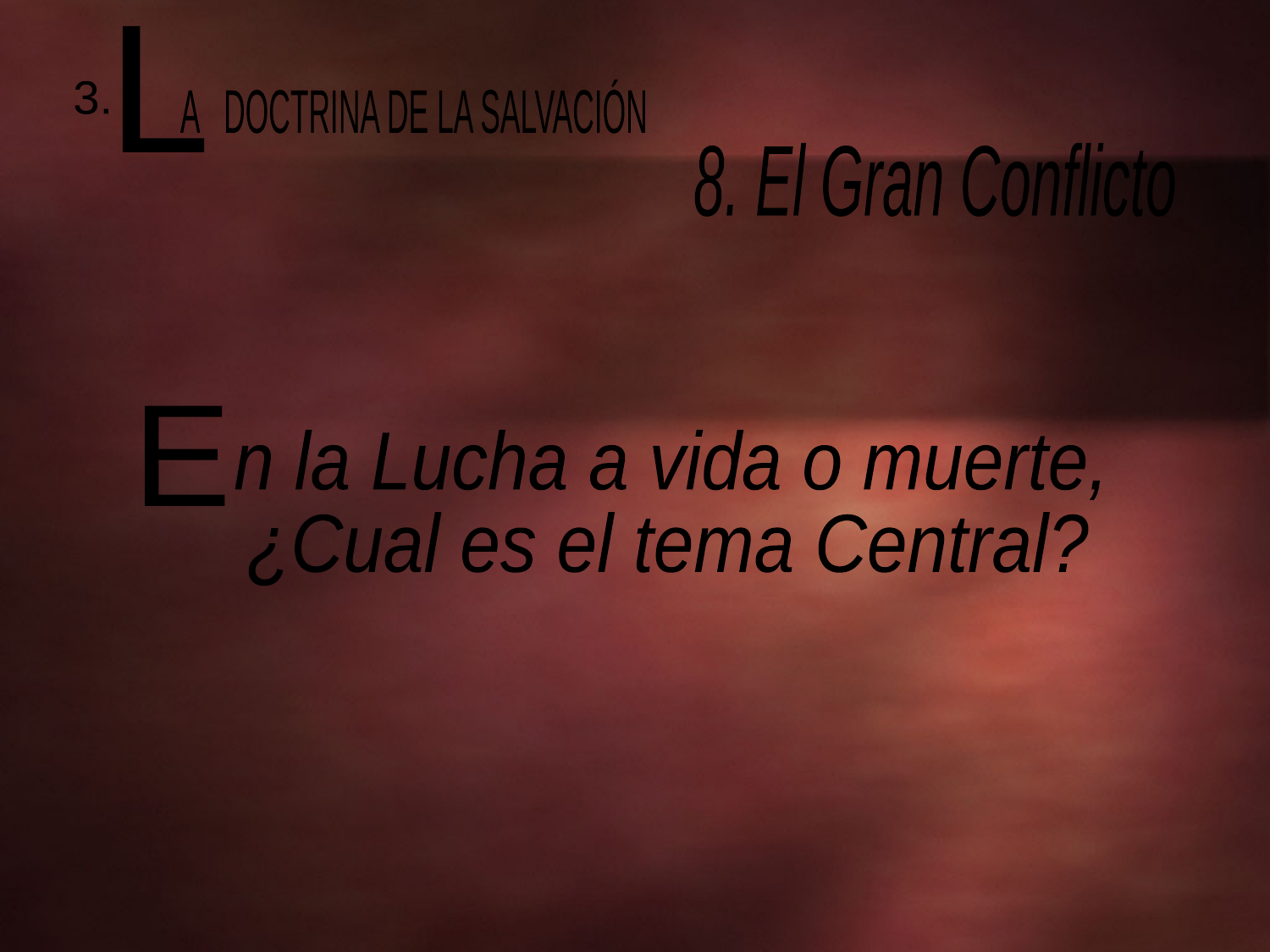

L
   A   DOCTRINA DE LA SALVACIÓN
3.
8. El Gran Conflicto
E
n la Lucha a vida o muerte,
¿Cual es el tema Central?